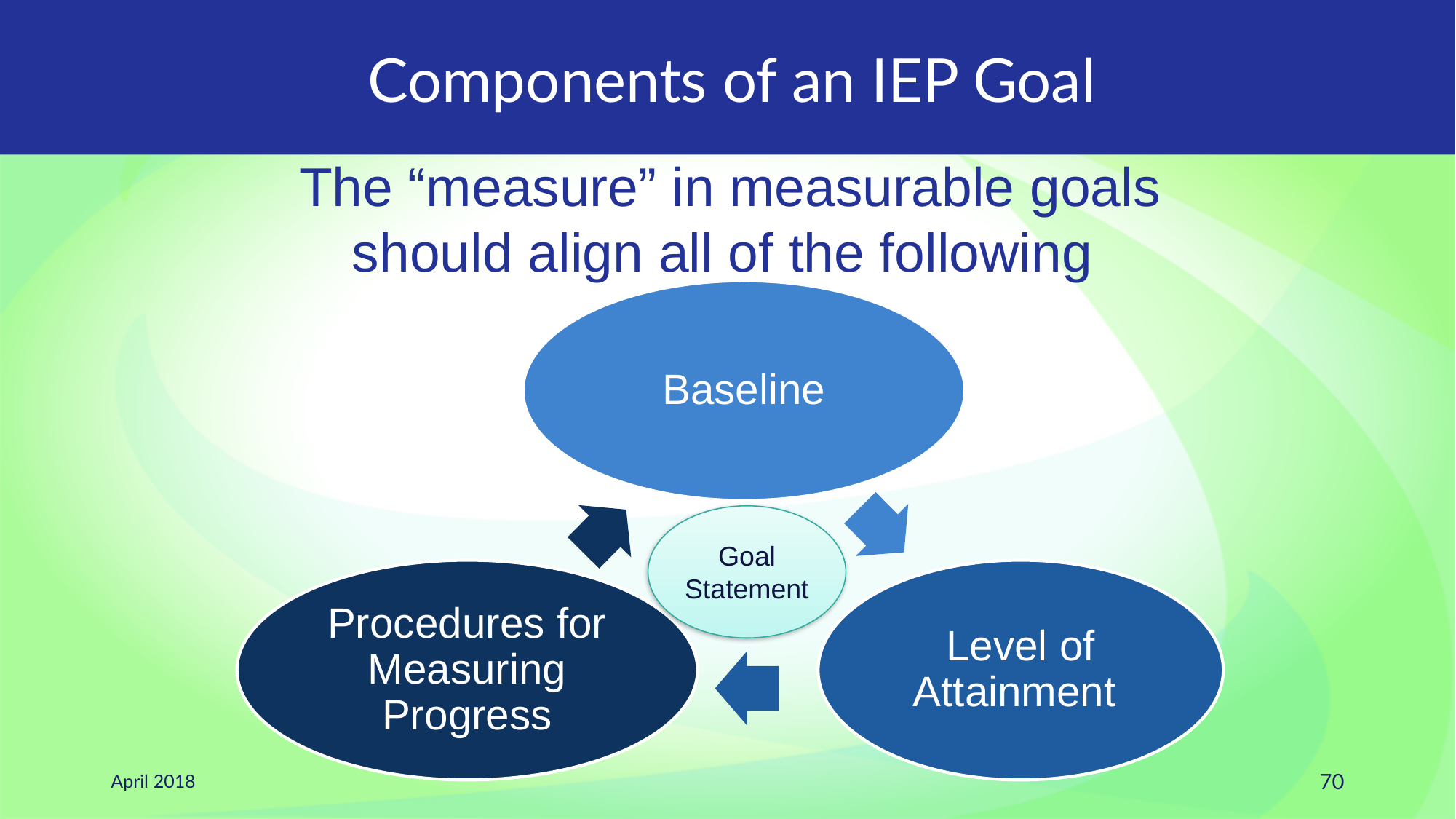

# Components of an IEP Goal
The “measure” in measurable goals should align all of the following

Baseline

Level of Attainment

Procedures for Measuring Progress

Goal Statement
April 2018
70